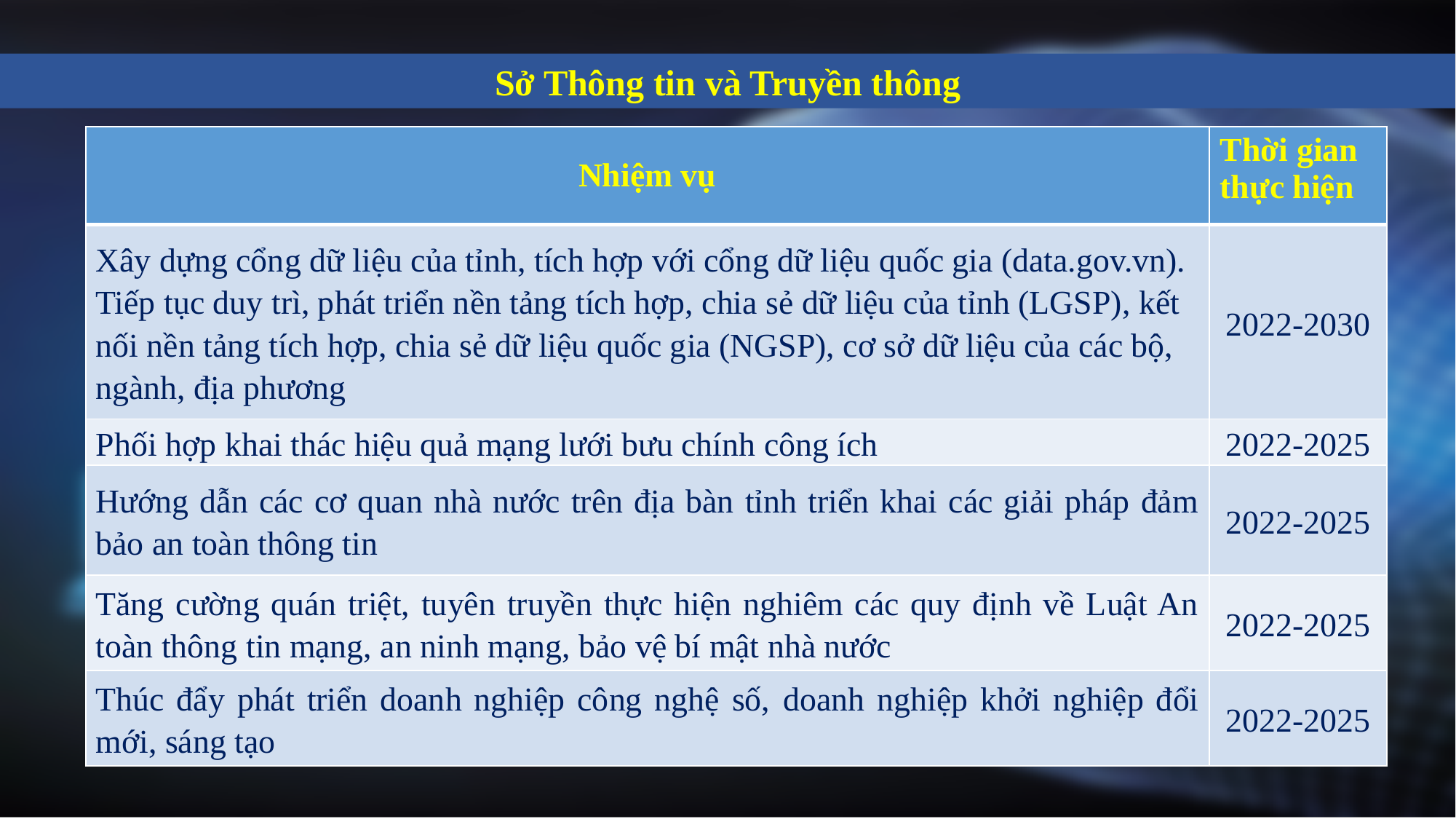

Sở Thông tin và Truyền thông

| Nhiệm vụ | Thời gian thực hiện |
| --- | --- |
| Xây dựng cổng dữ liệu của tỉnh, tích hợp với cổng dữ liệu quốc gia (data.gov.vn). Tiếp tục duy trì, phát triển nền tảng tích hợp, chia sẻ dữ liệu của tỉnh (LGSP), kết nối nền tảng tích hợp, chia sẻ dữ liệu quốc gia (NGSP), cơ sở dữ liệu của các bộ, ngành, địa phương | 2022-2030 |
| Phối hợp khai thác hiệu quả mạng lưới bưu chính công ích | 2022-2025 |
| Hướng dẫn các cơ quan nhà nước trên địa bàn tỉnh triển khai các giải pháp đảm bảo an toàn thông tin | 2022-2025 |
| Tăng cường quán triệt, tuyên truyền thực hiện nghiêm các quy định về Luật An toàn thông tin mạng, an ninh mạng, bảo vệ bí mật nhà nước | 2022-2025 |
| Thúc đẩy phát triển doanh nghiệp công nghệ số, doanh nghiệp khởi nghiệp đổi mới, sáng tạo | 2022-2025 |